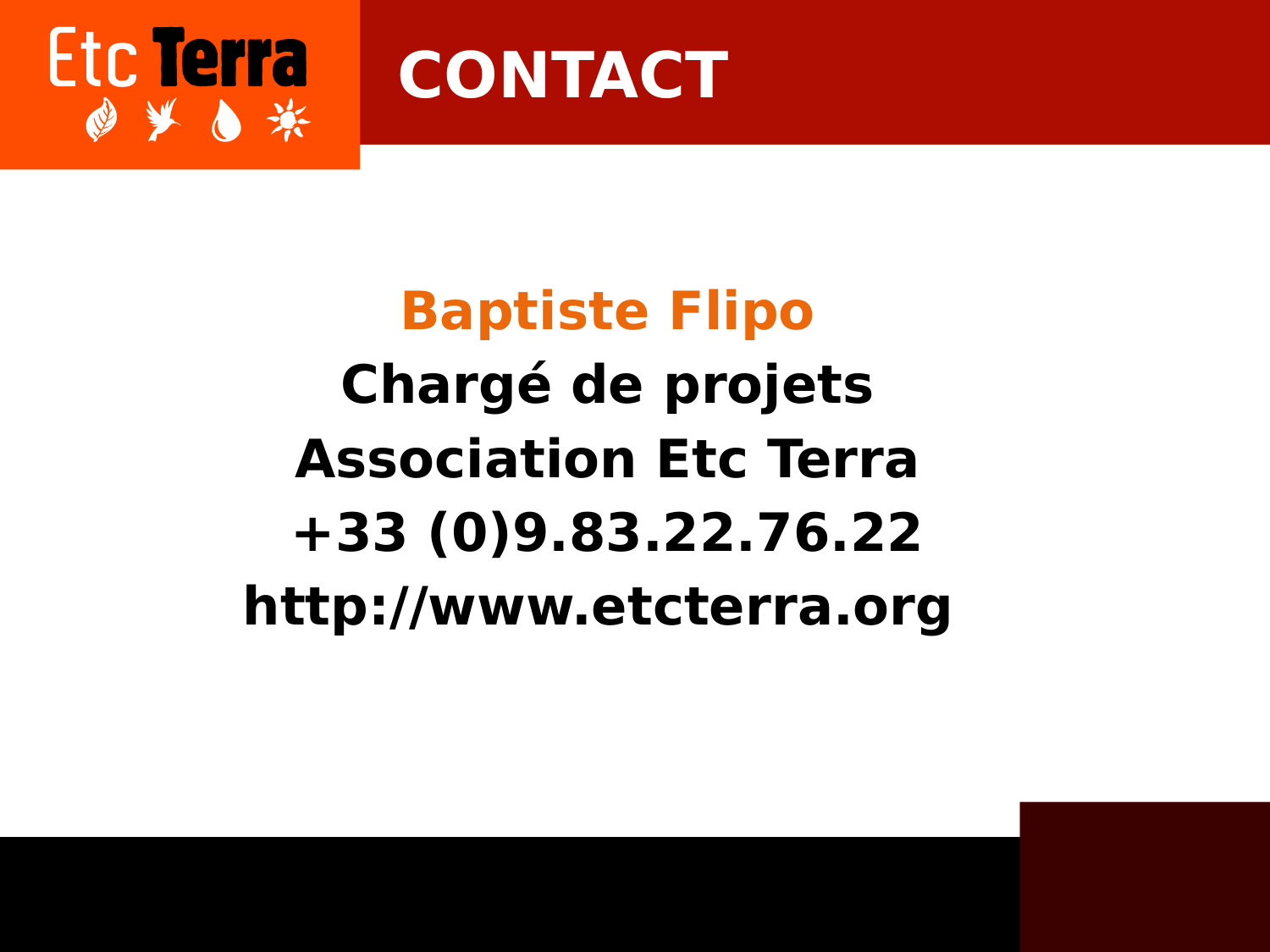

# CONTACT

Baptiste Flipo
Chargé de projets
Association Etc Terra
+33 (0)9.83.22.76.22
http://www.etcterra.org